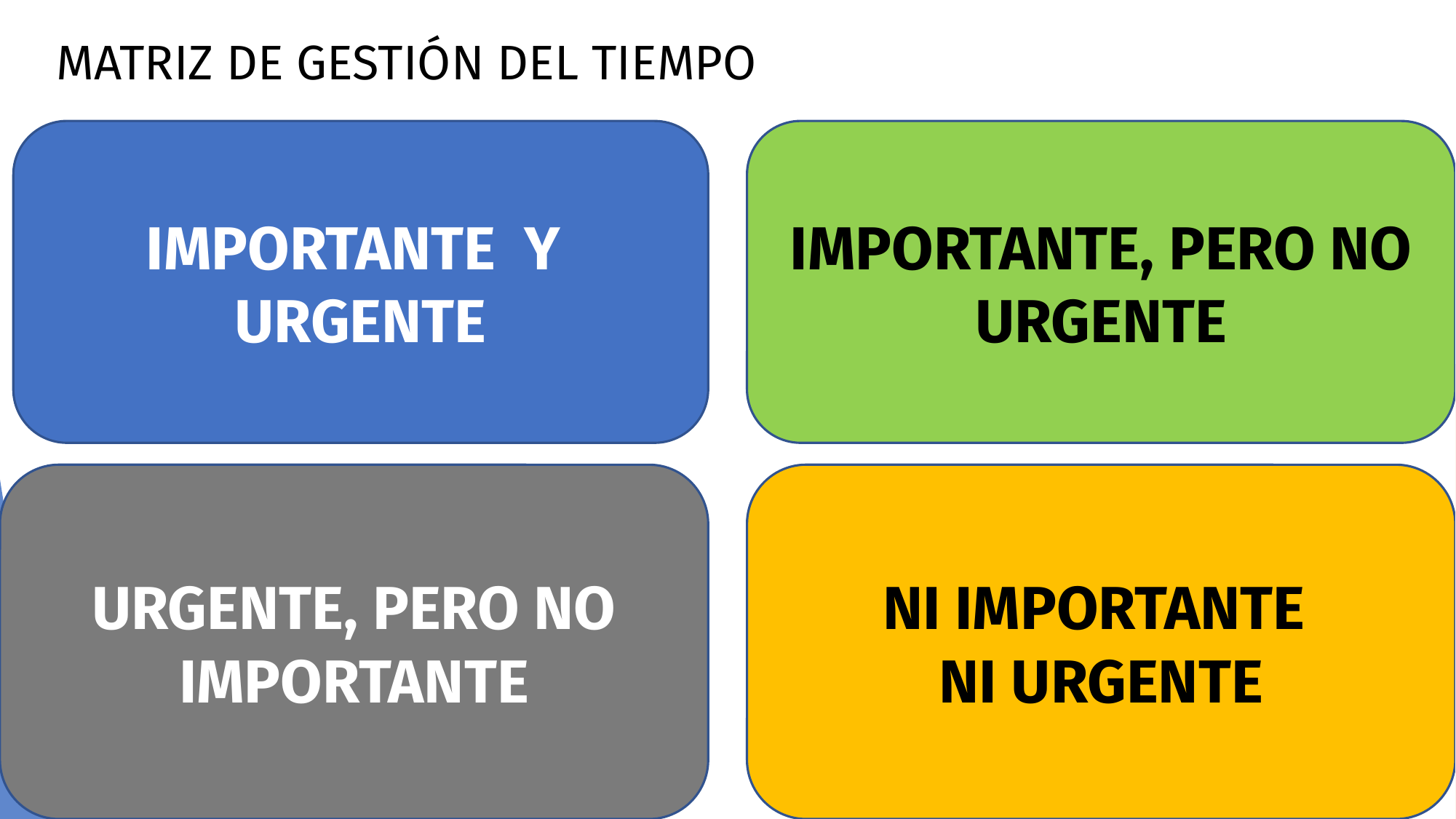

MATRIZ DE GESTIÓN DEL TIEMPO
IMPORTANTE  Y  URGENTE
IMPORTANTE, PERO NO URGENTE
URGENTE, PERO NO IMPORTANTE
NI IMPORTANTE
NI URGENTE